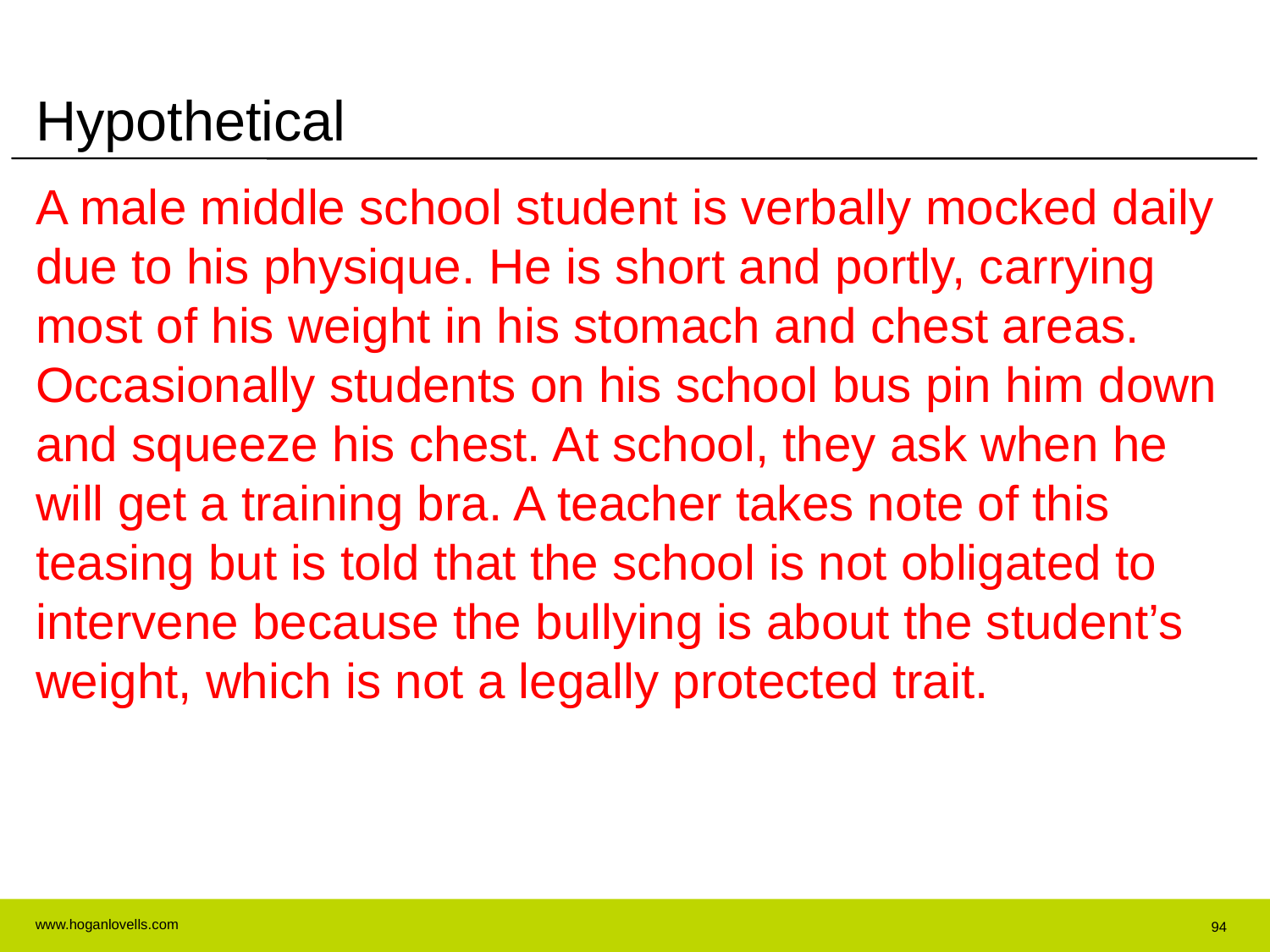

# Hypothetical
A male middle school student is verbally mocked daily due to his physique. He is short and portly, carrying most of his weight in his stomach and chest areas. Occasionally students on his school bus pin him down and squeeze his chest. At school, they ask when he will get a training bra. A teacher takes note of this teasing but is told that the school is not obligated to intervene because the bullying is about the student’s weight, which is not a legally protected trait.
94